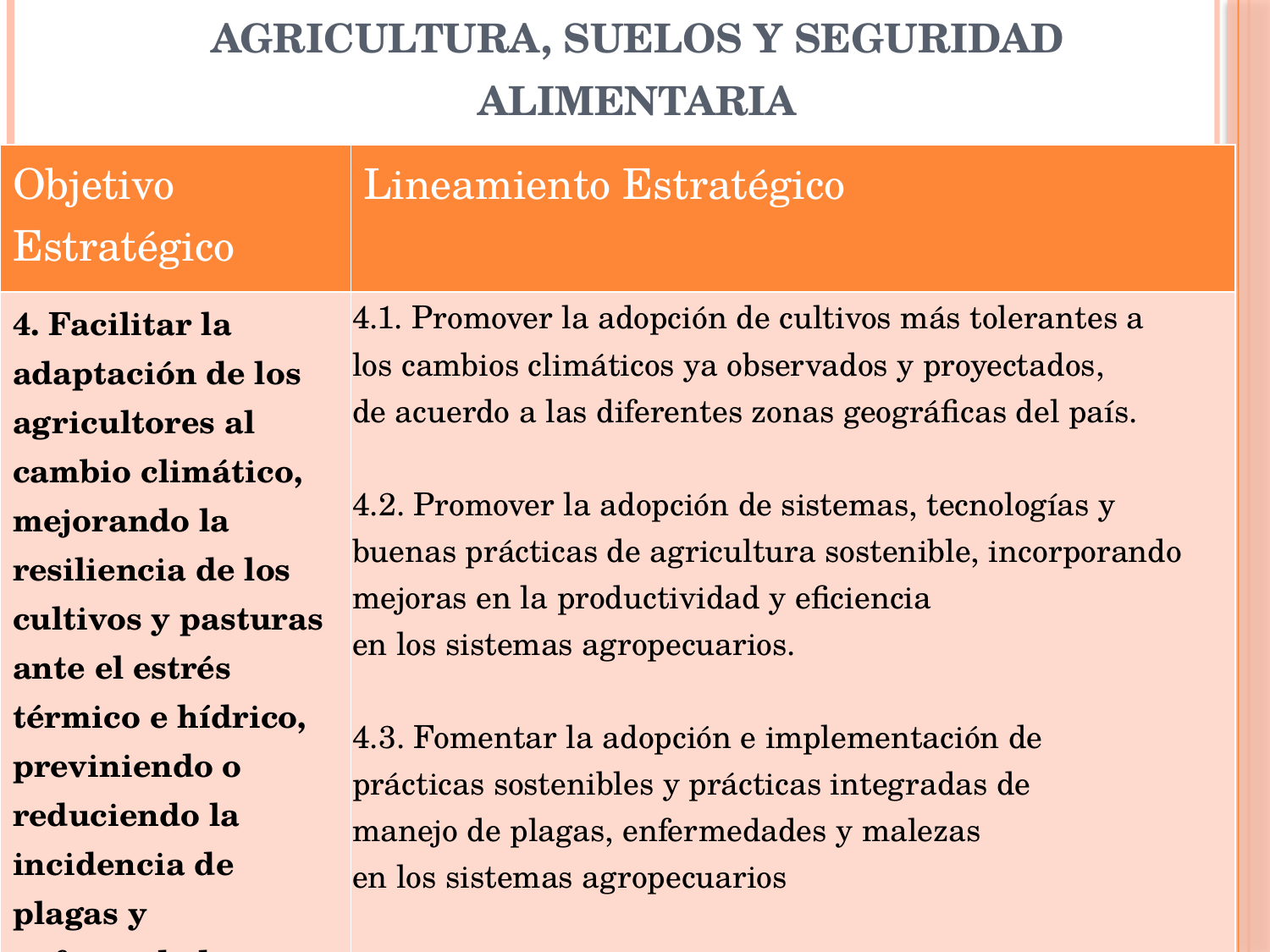

Agricultura, Suelos y Seguridad alimentaria
| Objetivo Estratégico | Lineamiento Estratégico |
| --- | --- |
| 4. Facilitar la adaptación de los agricultores al cambio climático, mejorando la resiliencia de los cultivos y pasturas ante el estrés térmico e hídrico, previniendo o reduciendo la incidencia de plagas y enfermedades provocadas por el cambio climático. | 4.1. Promover la adopción de cultivos más tolerantes a los cambios climáticos ya observados y proyectados, de acuerdo a las diferentes zonas geográficas del país. 4.2. Promover la adopción de sistemas, tecnologías y buenas prácticas de agricultura sostenible, incorporando mejoras en la productividad y eficiencia en los sistemas agropecuarios. 4.3. Fomentar la adopción e implementación de prácticas sostenibles y prácticas integradas de manejo de plagas, enfermedades y malezas en los sistemas agropecuarios |